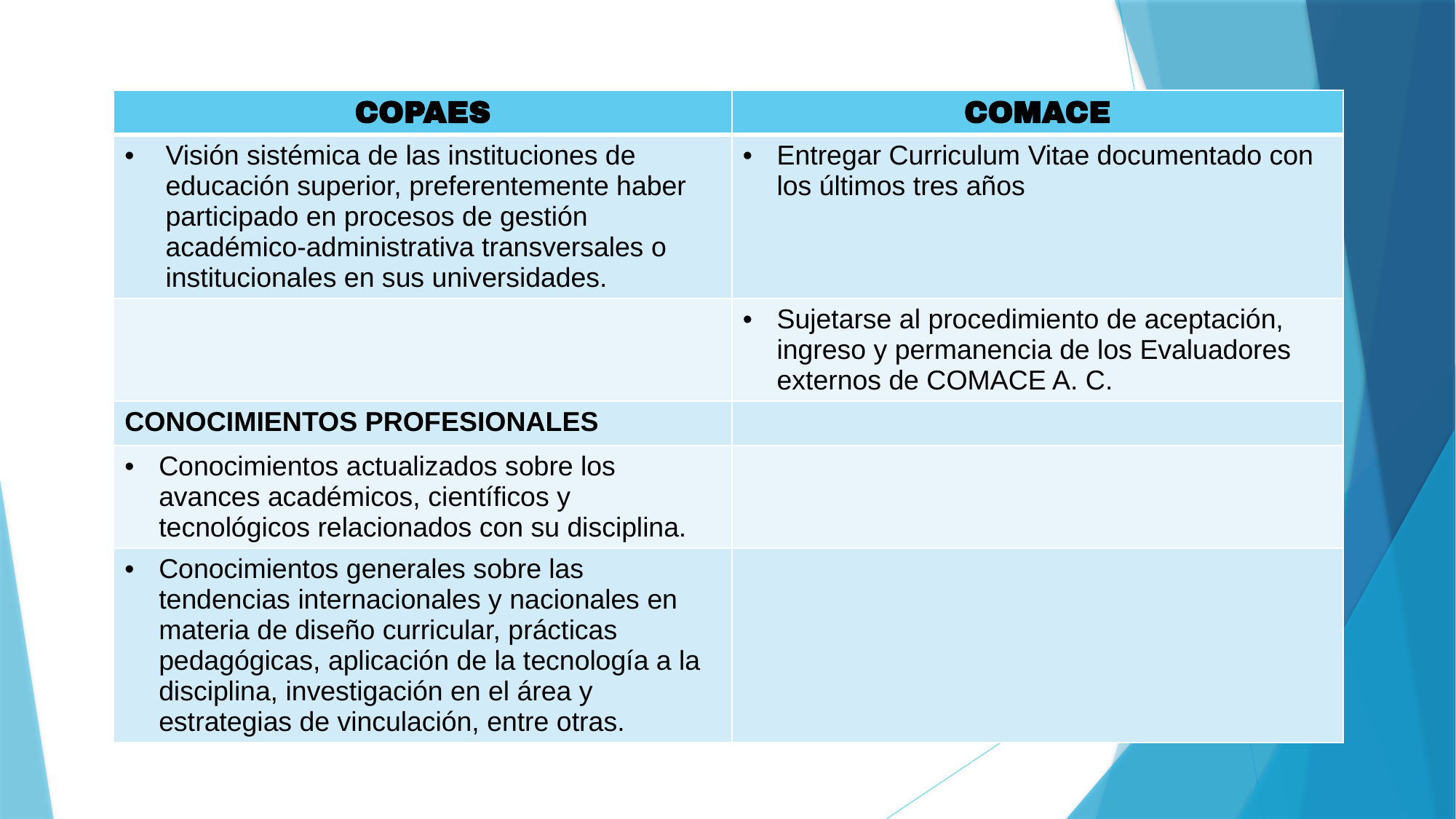

#
| COPAES | COMACE |
| --- | --- |
| Visión sistémica de las instituciones de educación superior, preferentemente haber participado en procesos de gestión académico-administrativa transversales o institucionales en sus universidades. | Entregar Curriculum Vitae documentado con los últimos tres años |
|  | Sujetarse al procedimiento de aceptación, ingreso y permanencia de los Evaluadores externos de COMACE A. C. |
| CONOCIMIENTOS PROFESIONALES |  |
| Conocimientos actualizados sobre los avances académicos, científicos y tecnológicos relacionados con su disciplina. |  |
| Conocimientos generales sobre las tendencias internacionales y nacionales en materia de diseño curricular, prácticas pedagógicas, aplicación de la tecnología a la disciplina, investigación en el área y estrategias de vinculación, entre otras. |  |